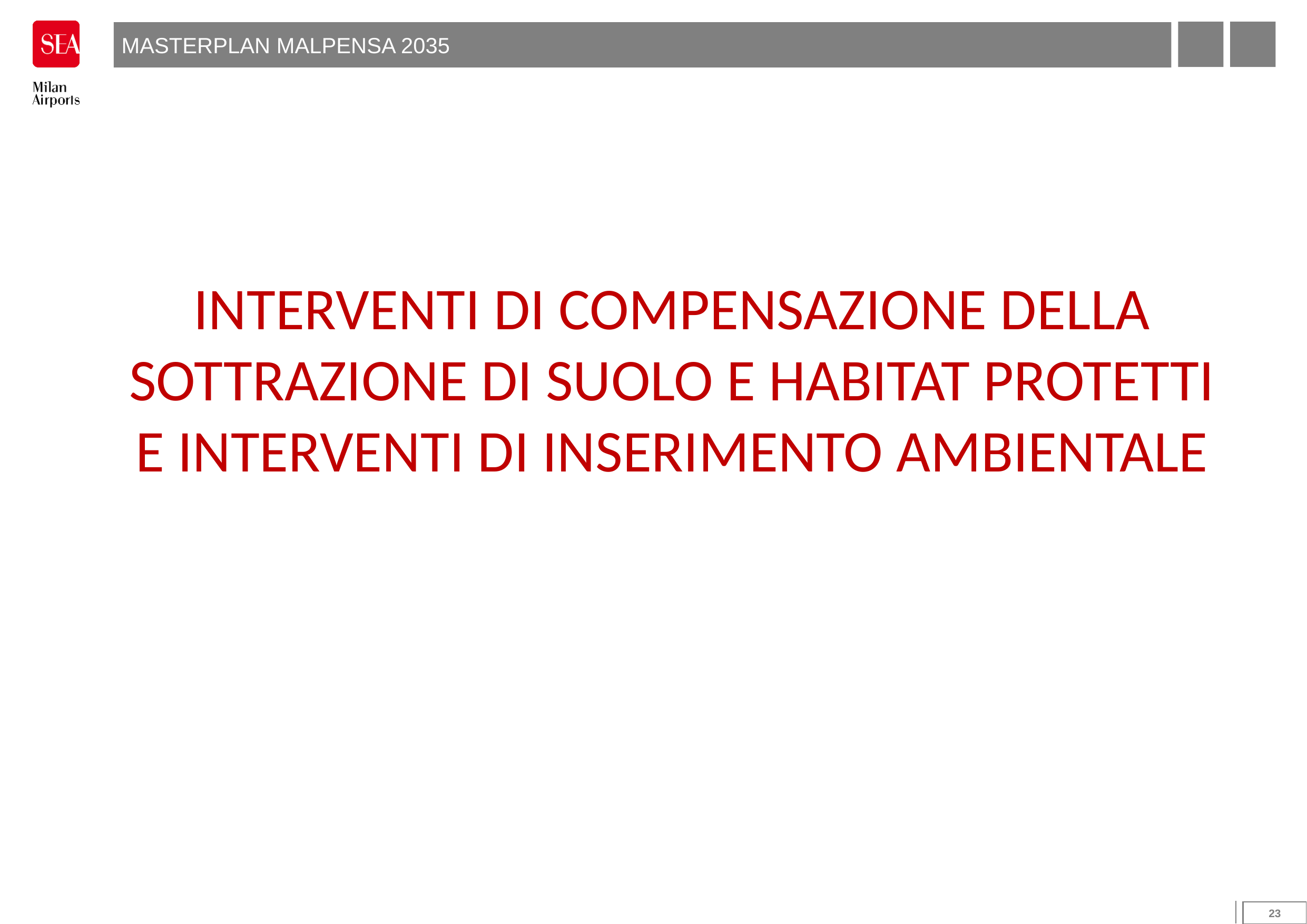

MASTERPLAN MALPENSA 2035
INTERVENTI DI COMPENSAZIONE DELLA SOTTRAZIONE DI SUOLO E HABITAT PROTETTI
E INTERVENTI DI INSERIMENTO AMBIENTALE